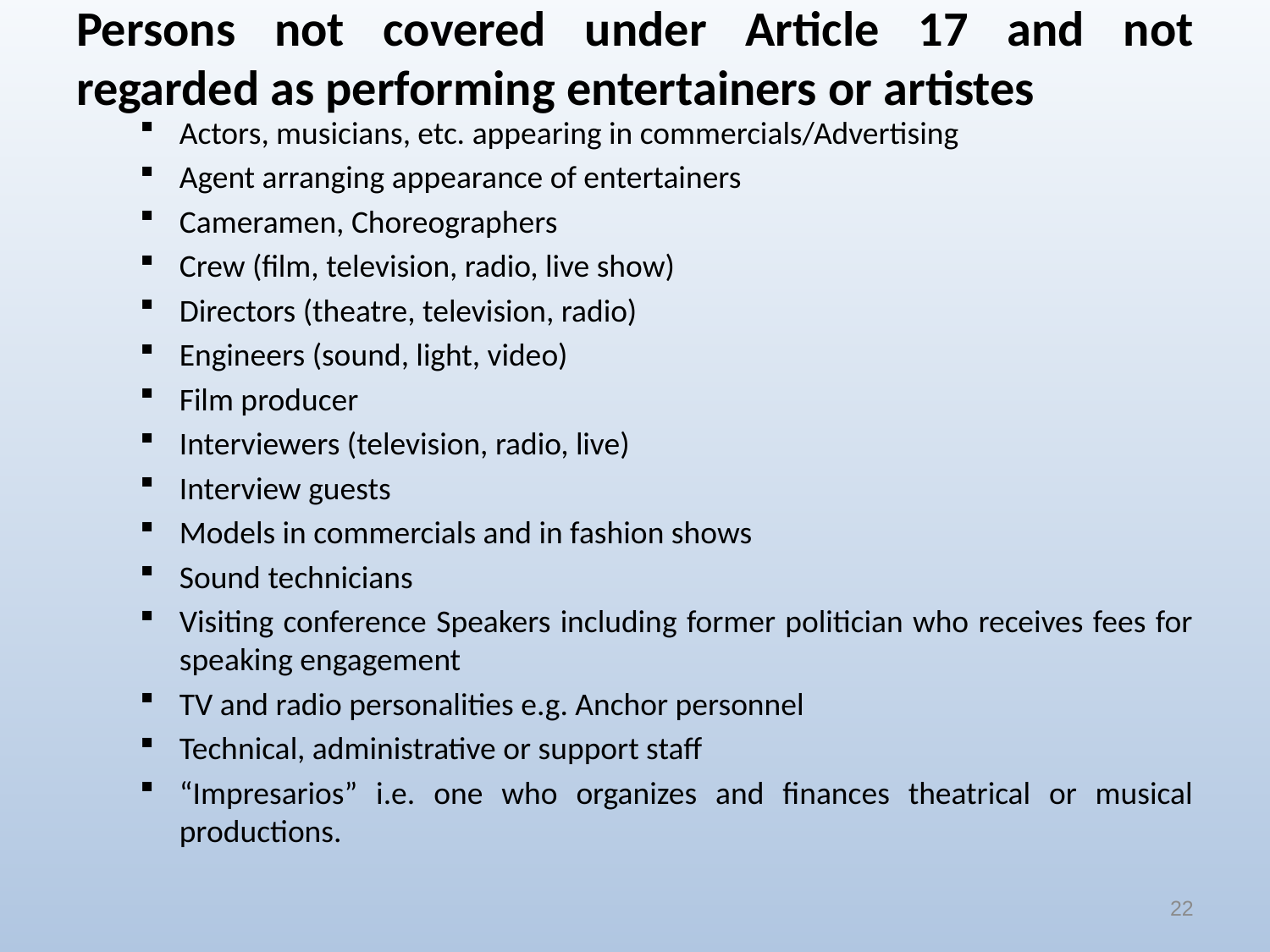

# Persons not covered under Article 17 and not regarded as performing entertainers or artistes
Actors, musicians, etc. appearing in commercials/Advertising
Agent arranging appearance of entertainers
Cameramen, Choreographers
Crew (film, television, radio, live show)
Directors (theatre, television, radio)
Engineers (sound, light, video)
Film producer
Interviewers (television, radio, live)
Interview guests
Models in commercials and in fashion shows
Sound technicians
Visiting conference Speakers including former politician who receives fees for speaking engagement
TV and radio personalities e.g. Anchor personnel
Technical, administrative or support staff
“Impresarios” i.e. one who organizes and finances theatrical or musical productions.

22